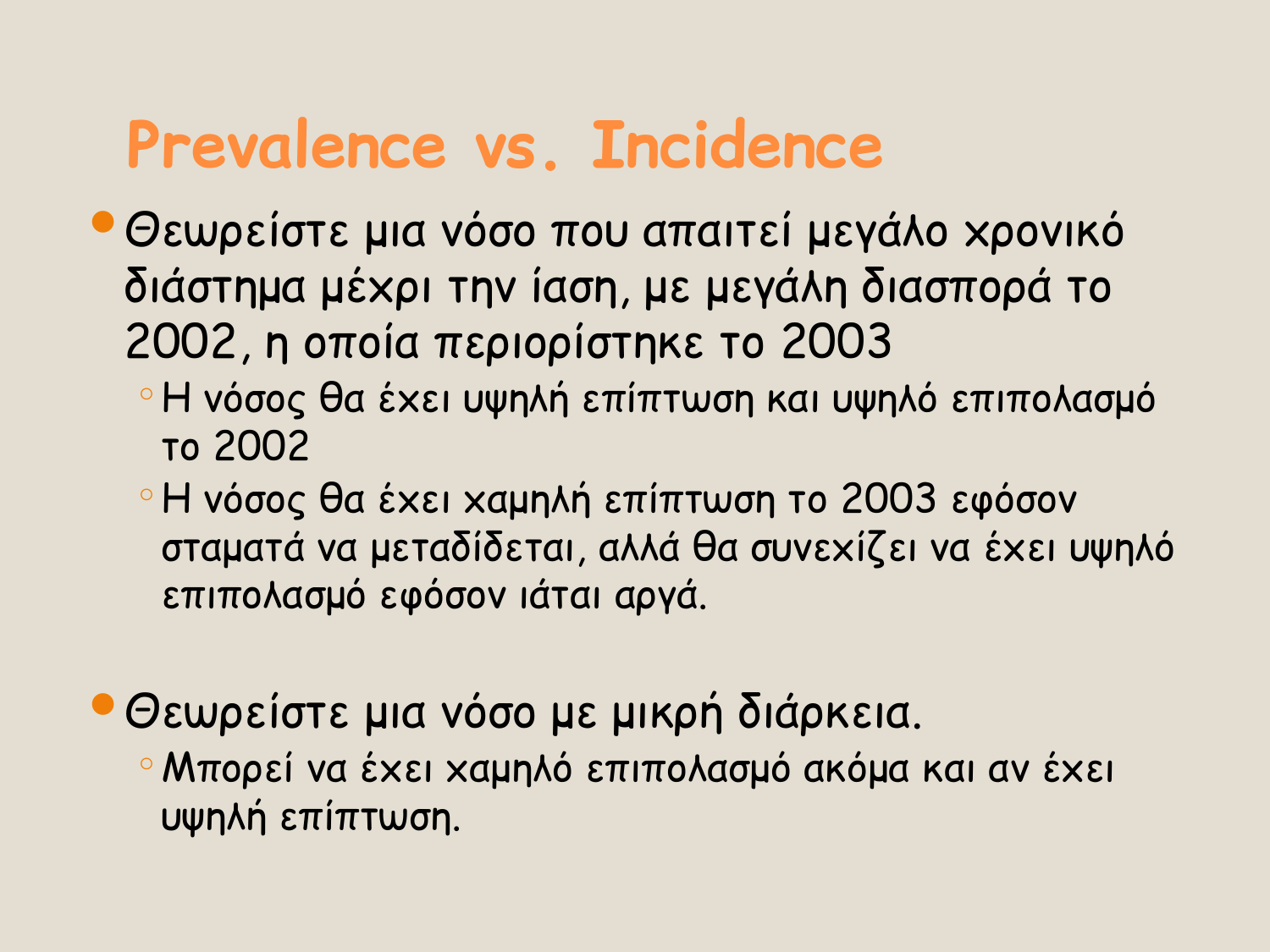

# Prevalence vs. Incidence
Θεωρείστε μια νόσο που απαιτεί μεγάλο χρονικό διάστημα μέχρι την ίαση, με μεγάλη διασπορά το 2002, η οποία περιορίστηκε το 2003
Η νόσος θα έχει υψηλή επίπτωση και υψηλό επιπολασμό το 2002
Η νόσος θα έχει χαμηλή επίπτωση το 2003 εφόσον σταματά να μεταδίδεται, αλλά θα συνεχίζει να έχει υψηλό επιπολασμό εφόσον ιάται αργά.

Θεωρείστε μια νόσο με μικρή διάρκεια.
Μπορεί να έχει χαμηλό επιπολασμό ακόμα και αν έχει υψηλή επίπτωση.